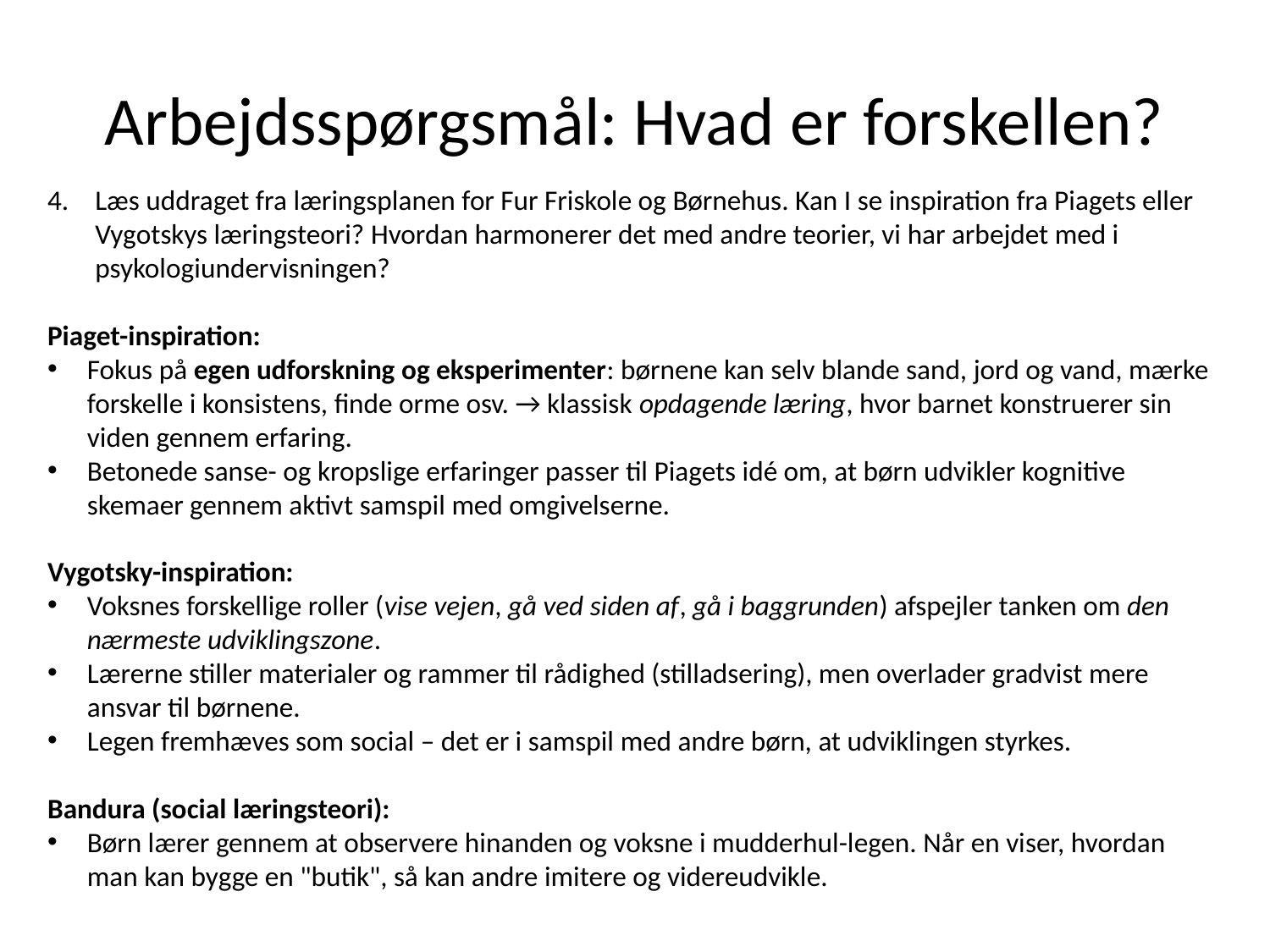

# Arbejdsspørgsmål: Hvad er forskellen?
Læs uddraget fra læringsplanen for Fur Friskole og Børnehus. Kan I se inspiration fra Piagets eller Vygotskys læringsteori? Hvordan harmonerer det med andre teorier, vi har arbejdet med i psykologiundervisningen?

Piaget-inspiration:
Fokus på egen udforskning og eksperimenter: børnene kan selv blande sand, jord og vand, mærke forskelle i konsistens, finde orme osv. → klassisk opdagende læring, hvor barnet konstruerer sin viden gennem erfaring.
Betonede sanse- og kropslige erfaringer passer til Piagets idé om, at børn udvikler kognitive skemaer gennem aktivt samspil med omgivelserne.

Vygotsky-inspiration:
Voksnes forskellige roller (vise vejen, gå ved siden af, gå i baggrunden) afspejler tanken om den nærmeste udviklingszone.
Lærerne stiller materialer og rammer til rådighed (stilladsering), men overlader gradvist mere ansvar til børnene.
Legen fremhæves som social – det er i samspil med andre børn, at udviklingen styrkes.

Bandura (social læringsteori):
Børn lærer gennem at observere hinanden og voksne i mudderhul-legen. Når en viser, hvordan man kan bygge en "butik", så kan andre imitere og videreudvikle.